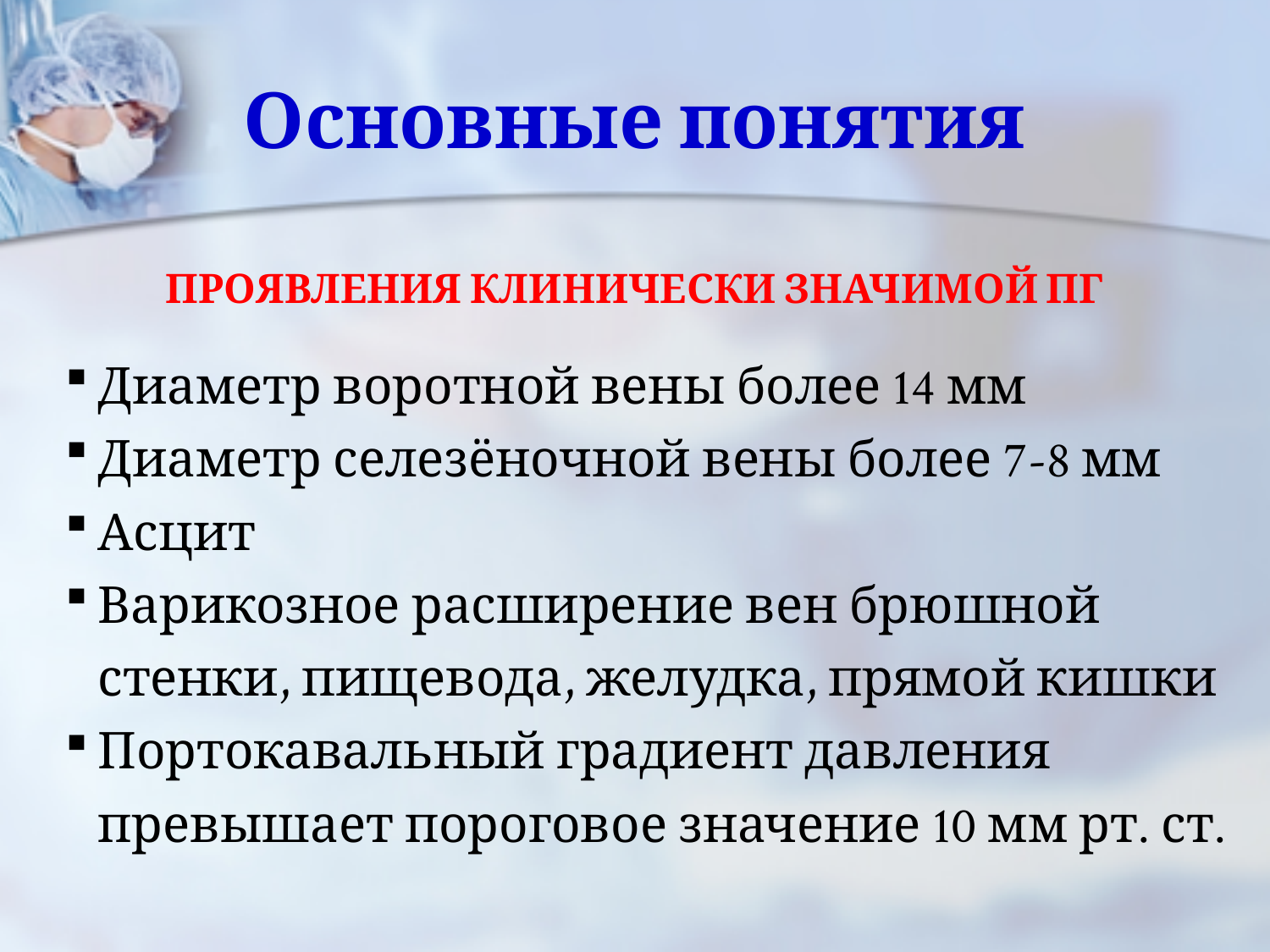

# Основные понятия

ПРОЯВЛЕНИЯ КЛИНИЧЕСКИ ЗНАЧИМОЙ ПГ

Диаметр воротной вены более 14 мм
Диаметр селезёночной вены более 7-8 мм
Асцит
Варикозное расширение вен брюшной стенки, пищевода, желудка, прямой кишки
Портокавальный градиент давления превышает пороговое значение 10 мм рт. ст.